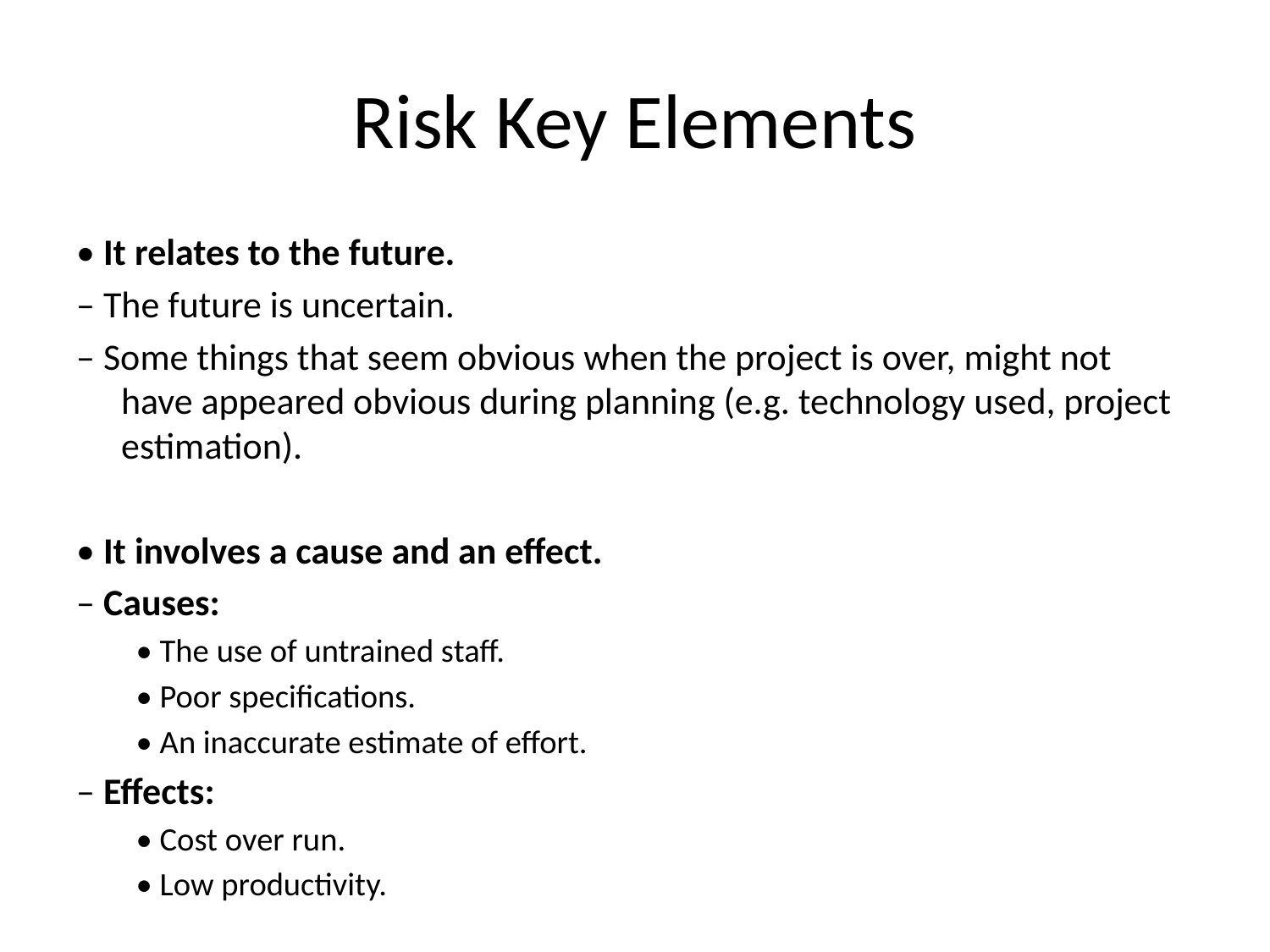

# Risk Key Elements
• It relates to the future.
– The future is uncertain.
– Some things that seem obvious when the project is over, might not have appeared obvious during planning (e.g. technology used, project estimation).

• It involves a cause and an effect.
– Causes:
• The use of untrained staff.
• Poor specifications.
• An inaccurate estimate of effort.
– Effects:
• Cost over run.
• Low productivity.